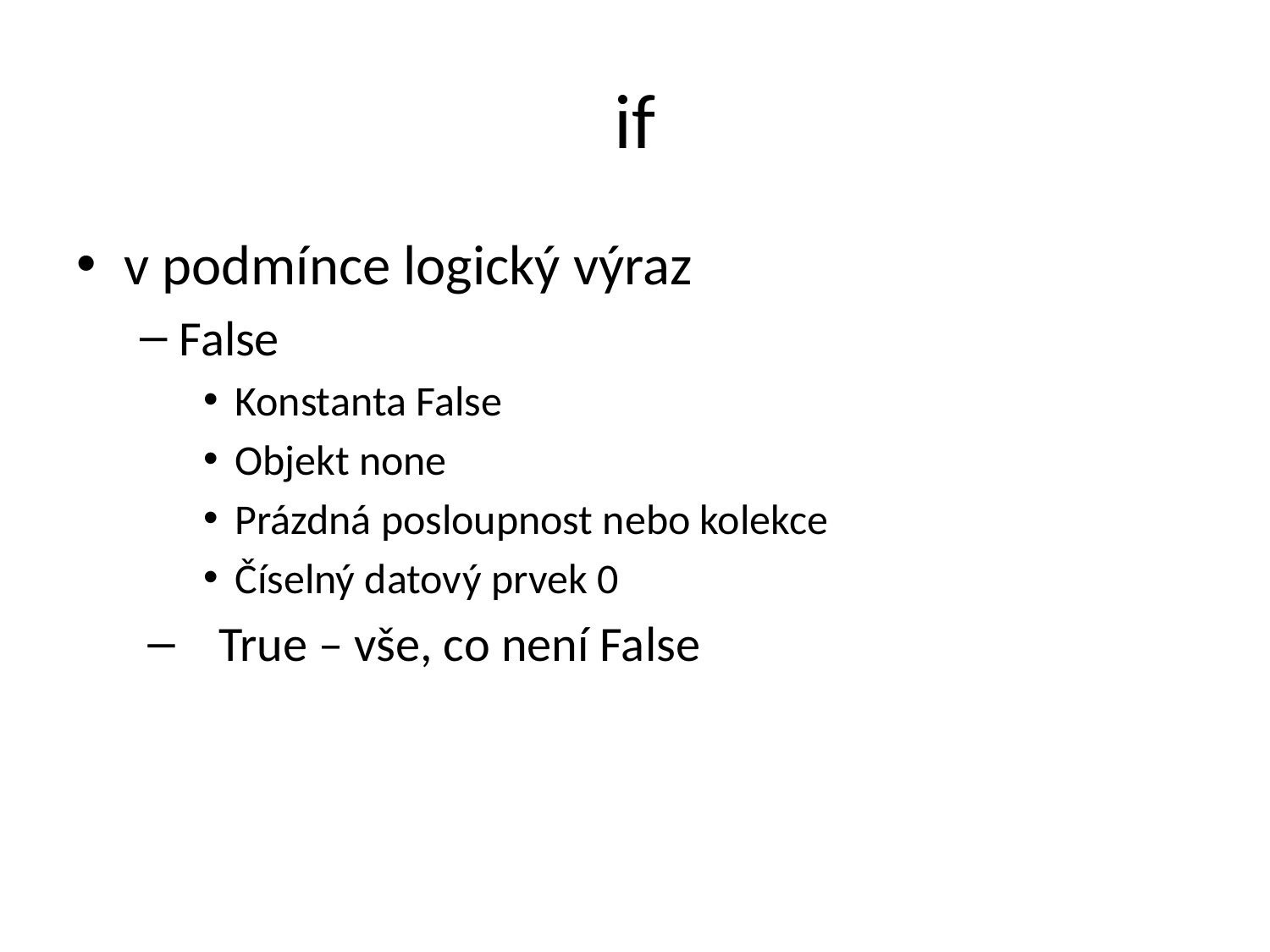

# if
v podmínce logický výraz
False
Konstanta False
Objekt none
Prázdná posloupnost nebo kolekce
Číselný datový prvek 0
True – vše, co není False